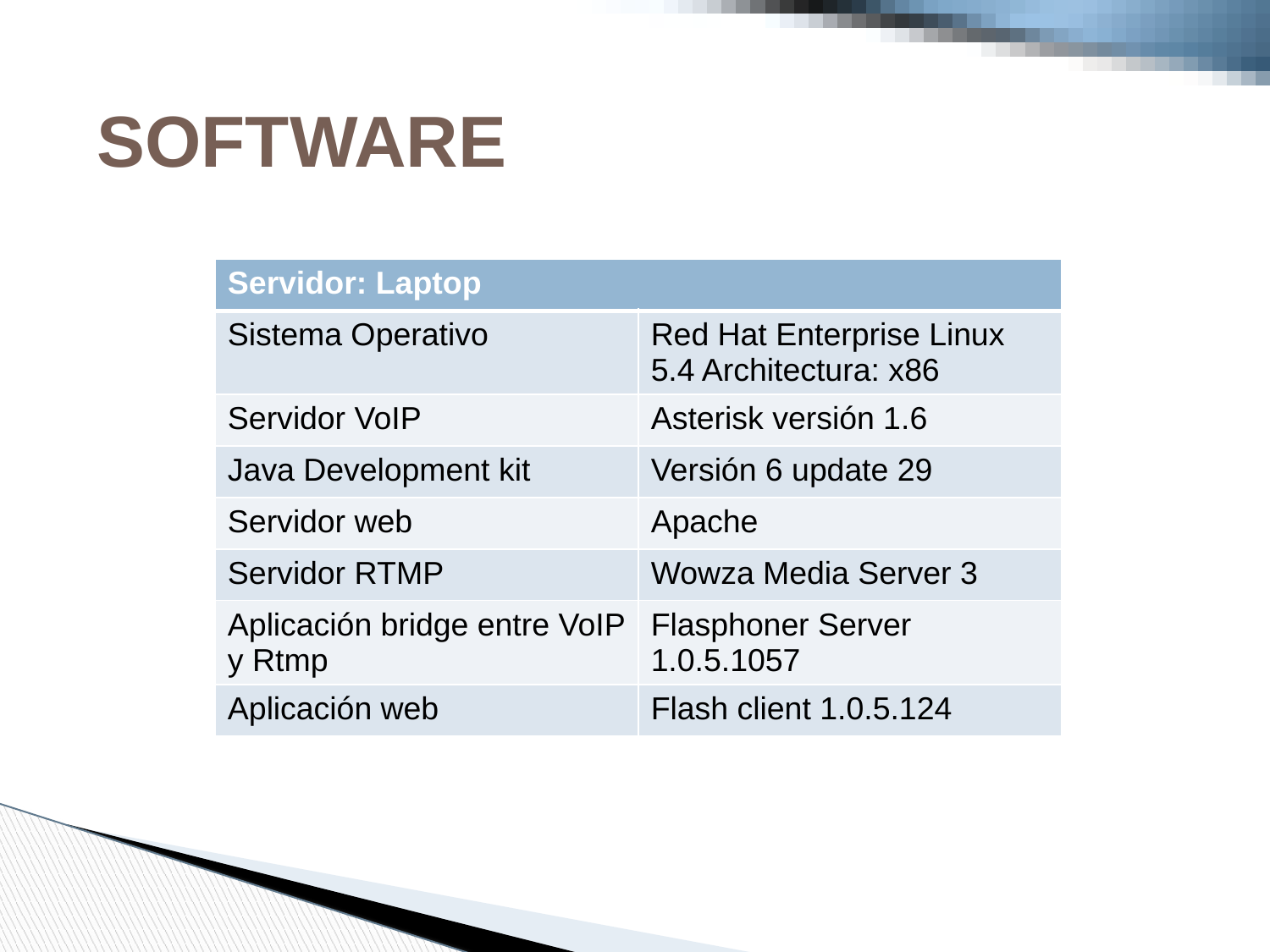

SOFTWARE

| Servidor: Laptop |  |
| --- | --- |
| Sistema Operativo | Red Hat Enterprise Linux 5.4 Architectura: x86 |
| Servidor VoIP | Asterisk versión 1.6 |
| Java Development kit | Versión 6 update 29 |
| Servidor web | Apache |
| Servidor RTMP | Wowza Media Server 3 |
| Aplicación bridge entre VoIP y Rtmp | Flasphoner Server 1.0.5.1057 |
| Aplicación web | Flash client 1.0.5.124 |